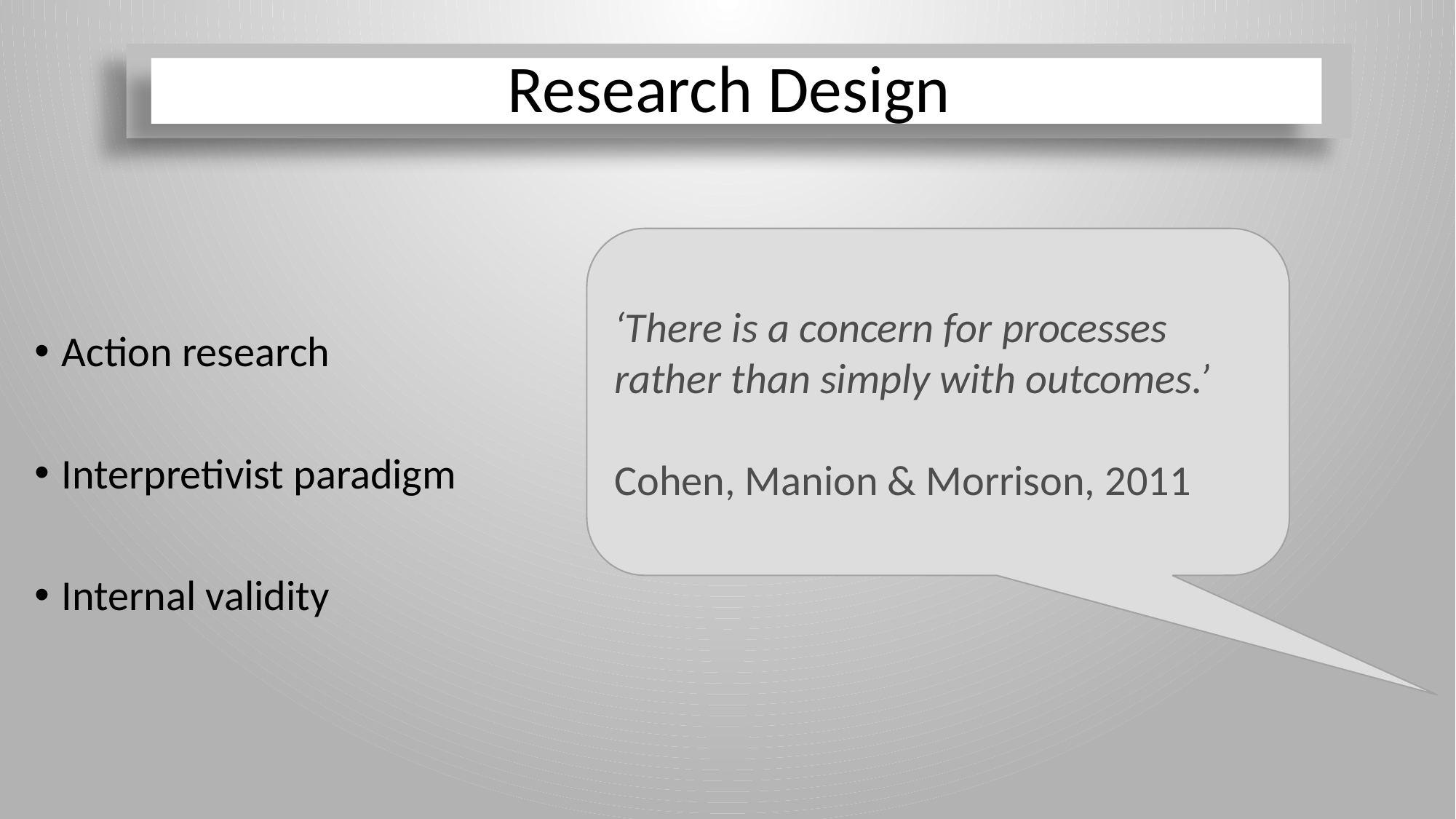

# Research Design

‘There is a concern for processes rather than simply with outcomes.’

Cohen, Manion & Morrison, 2011

Action research

Interpretivist paradigm

Internal validity